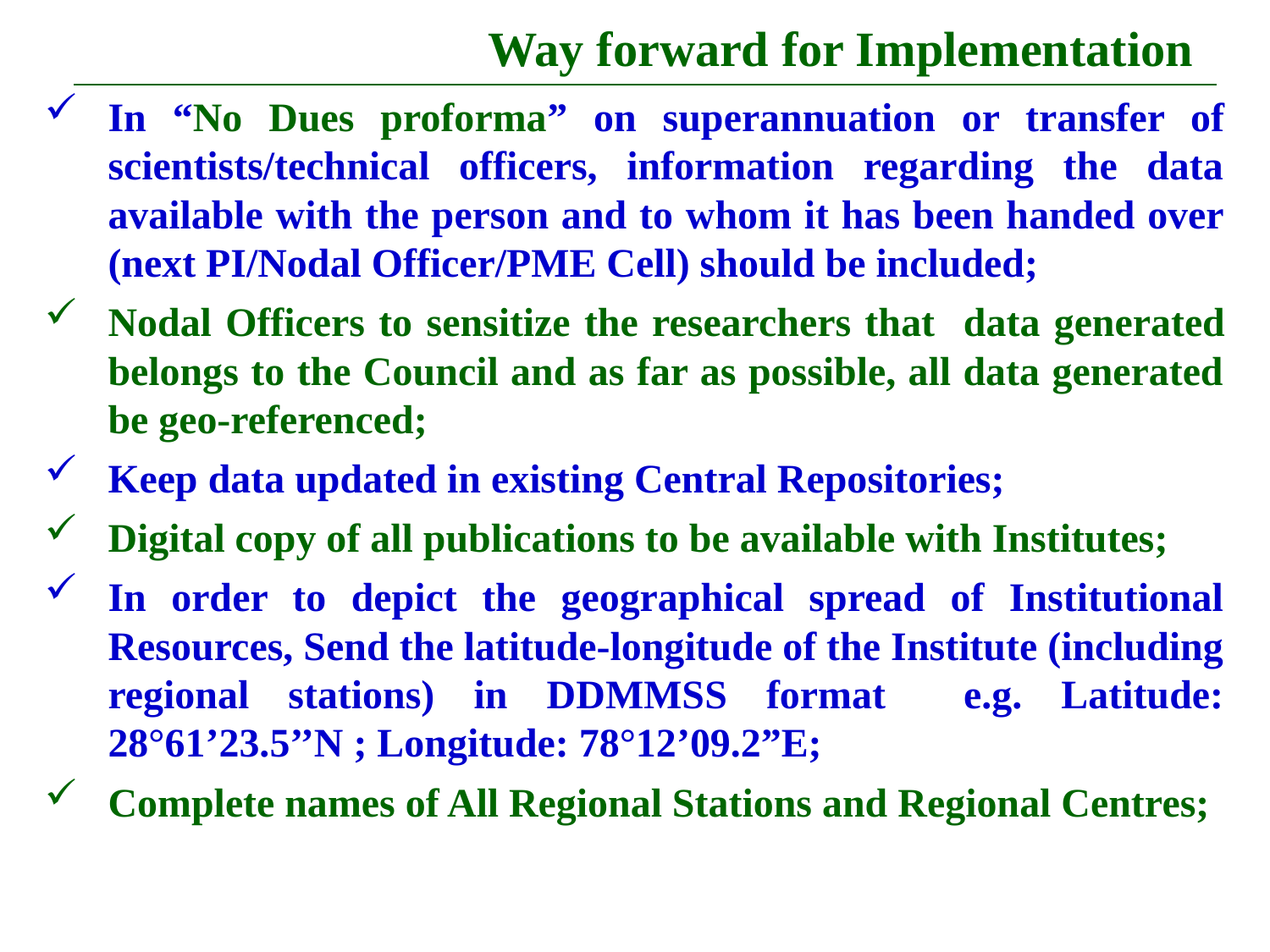

# Way forward for Implementation
In “No Dues proforma” on superannuation or transfer of scientists/technical officers, information regarding the data available with the person and to whom it has been handed over (next PI/Nodal Officer/PME Cell) should be included;
Nodal Officers to sensitize the researchers that  data generated belongs to the Council and as far as possible, all data generated be geo-referenced;
Keep data updated in existing Central Repositories;
Digital copy of all publications to be available with Institutes;
In order to depict the geographical spread of Institutional Resources, Send the latitude-longitude of the Institute (including regional stations) in DDMMSS format  e.g. Latitude: 28°61’23.5’’N ; Longitude: 78°12’09.2”E;
Complete names of All Regional Stations and Regional Centres;